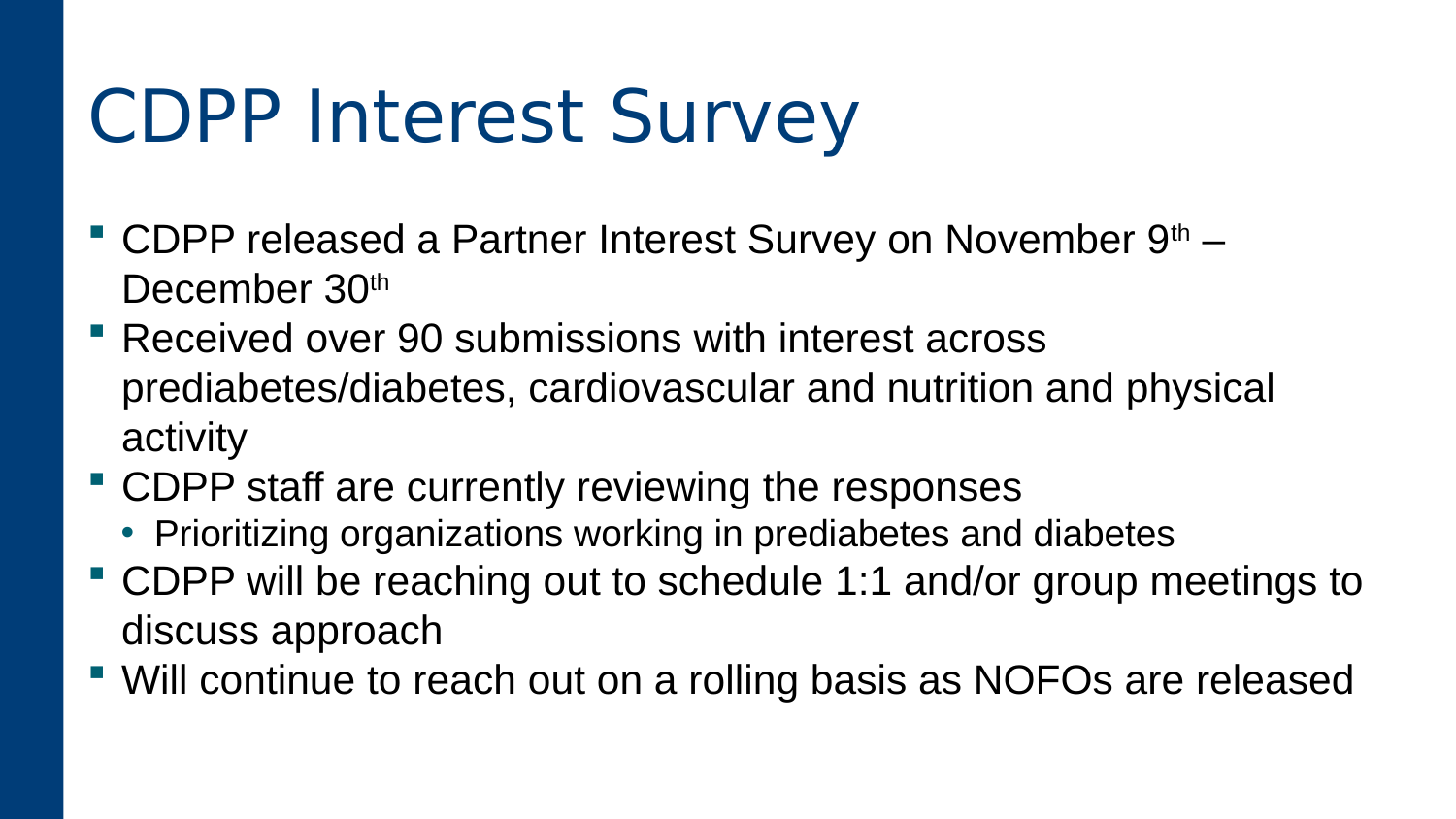

# CDPP Interest Survey
CDPP released a Partner Interest Survey on November 9th – December 30th
Received over 90 submissions with interest across prediabetes/diabetes, cardiovascular and nutrition and physical activity
CDPP staff are currently reviewing the responses
Prioritizing organizations working in prediabetes and diabetes
CDPP will be reaching out to schedule 1:1 and/or group meetings to discuss approach
Will continue to reach out on a rolling basis as NOFOs are released